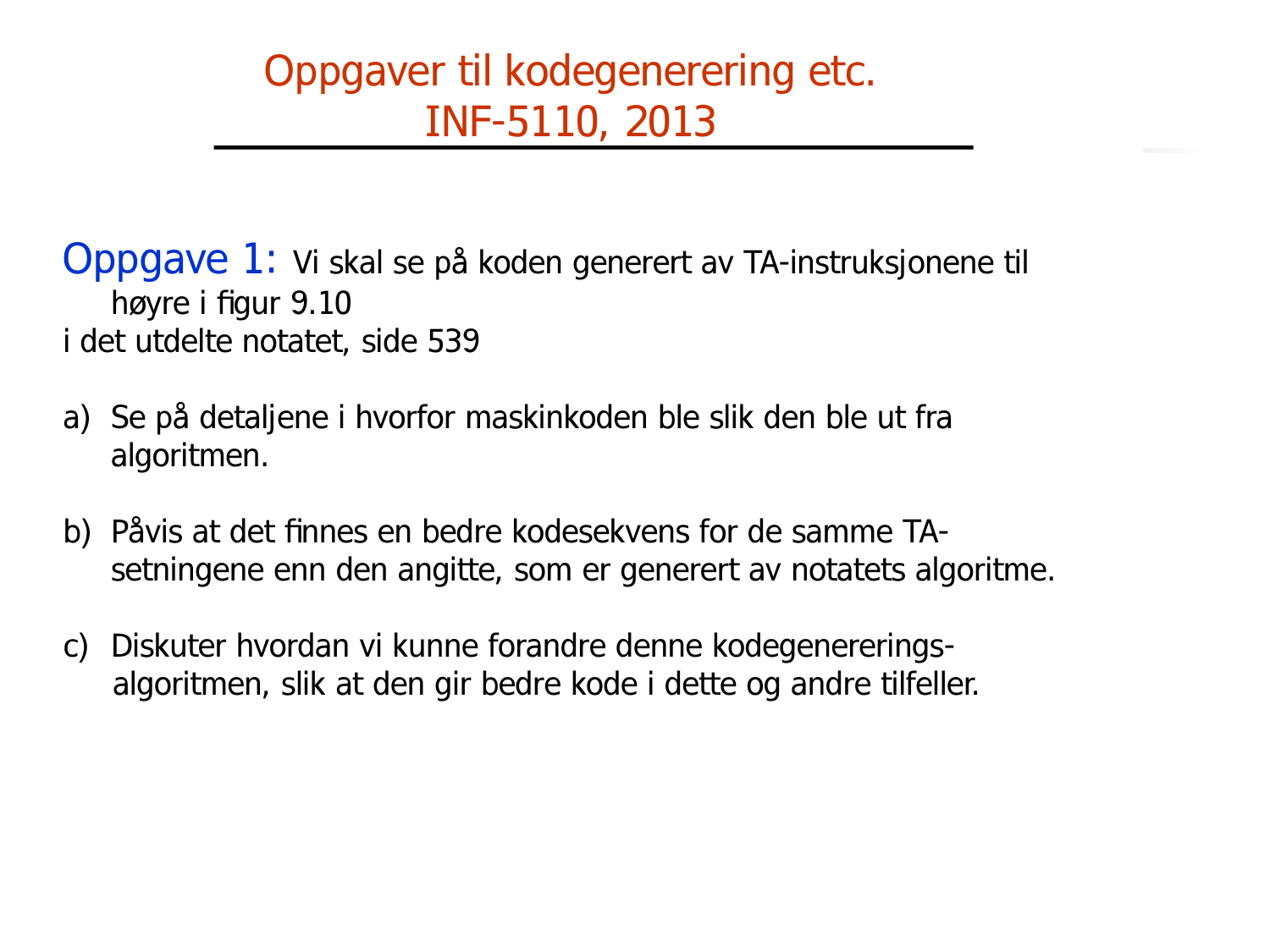

Oppgaver til kodegenerering etc.
INF-5110, 2013

Oppgave 1: Vi skal se på koden generert av TA-instruksjonene til høyre i figur 9.10
i det utdelte notatet, side 539

Se på detaljene i hvorfor maskinkoden ble slik den ble ut fra algoritmen.

Påvis at det finnes en bedre kodesekvens for de samme TA-setningene enn den angitte, som er generert av notatets algoritme.

Diskuter hvordan vi kunne forandre denne kodegenererings-
     algoritmen, slik at den gir bedre kode i dette og andre tilfeller.